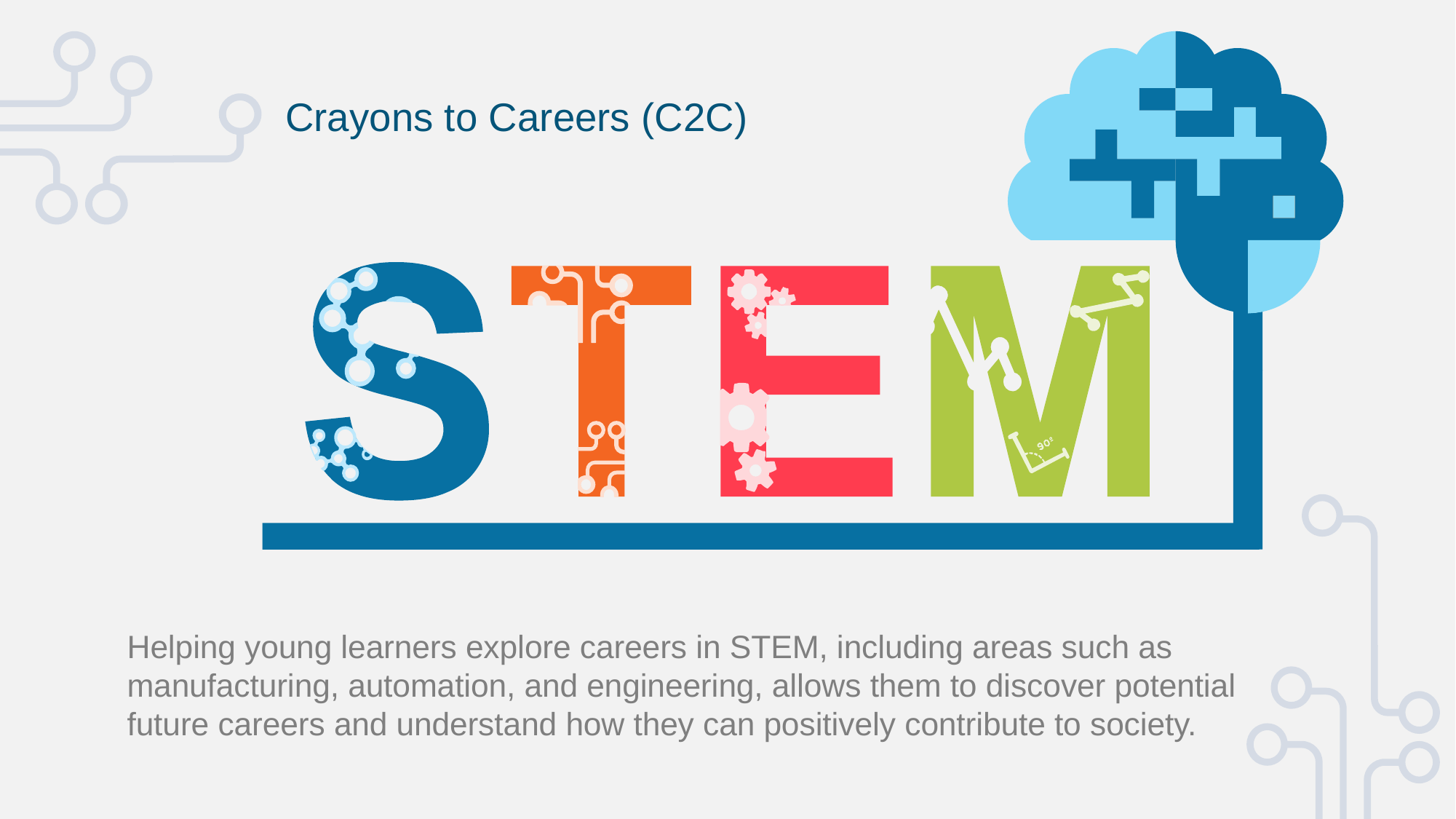

Crayons to Careers (C2C)

Helping young learners explore careers in STEM, including areas such as manufacturing, automation, and engineering, allows them to discover potential future careers and understand how they can positively contribute to society.